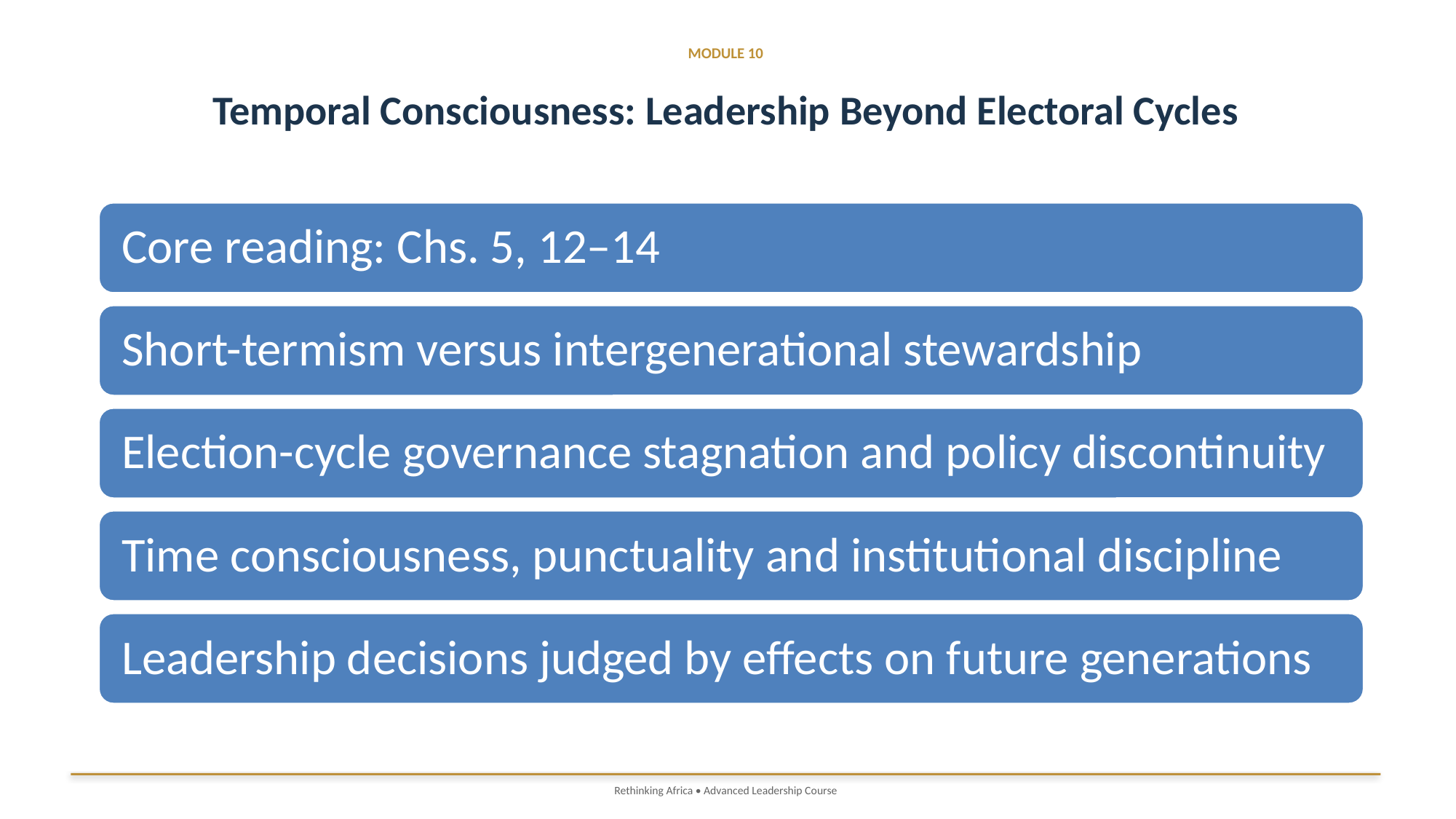

MODULE 10
Temporal Consciousness: Leadership Beyond Electoral Cycles
Core reading: Chs. 5, 12–14
Short-termism versus intergenerational stewardship
Election-cycle governance stagnation and policy discontinuity
Time consciousness, punctuality and institutional discipline
Leadership decisions judged by effects on future generations

Rethinking Africa • Advanced Leadership Course